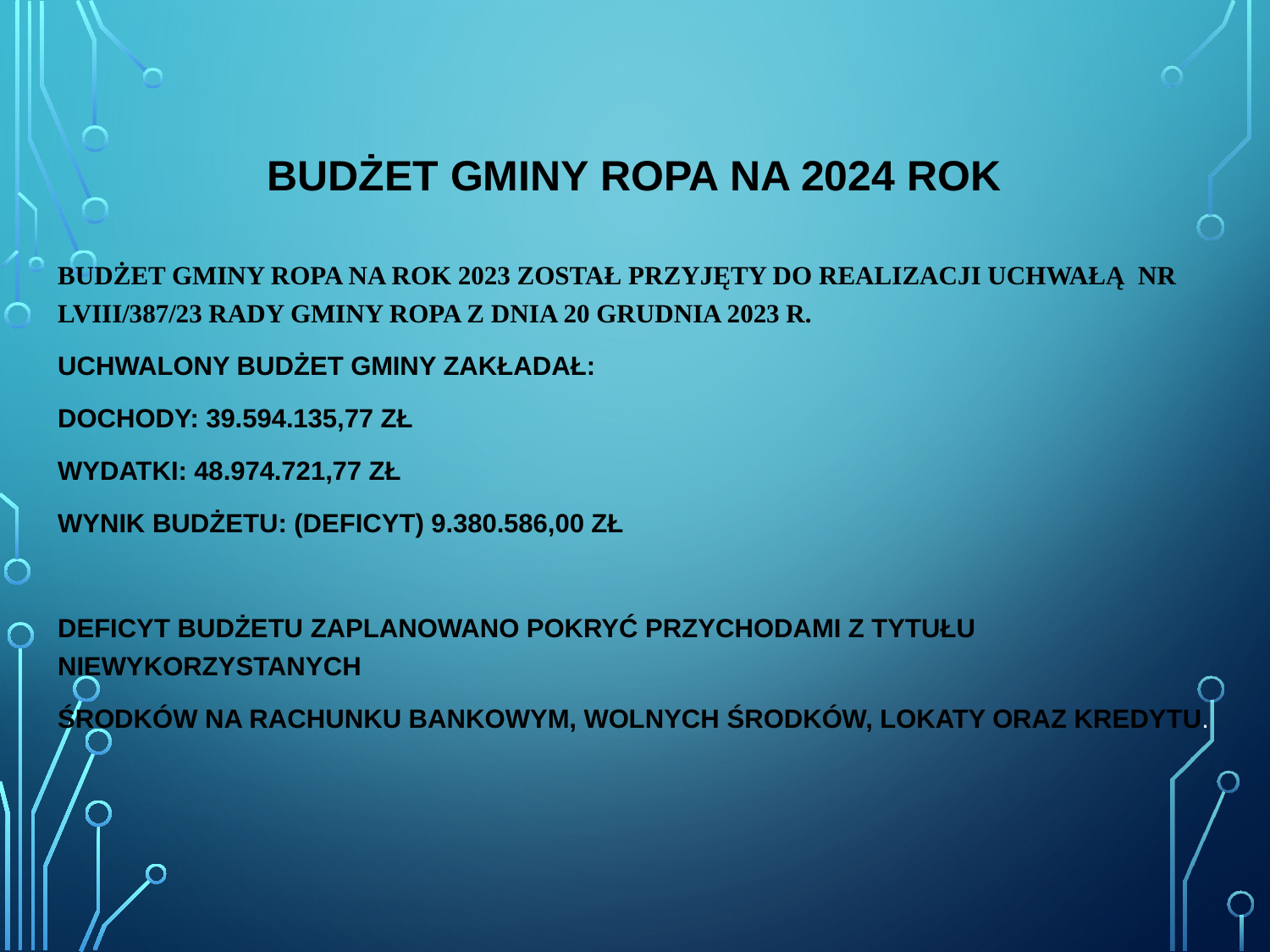

# BUDŻET GMINY ROPA NA 2024 ROK
Budżet Gminy Ropa na rok 2023 został przyjęty do realizacji Uchwałą  Nr LVIII/387/23 Rady Gminy Ropa z dnia 20 grudnia 2023 r.
Uchwalony budżet gminy zakładał:
dochody: 39.594.135,77 zł
wydatki: 48.974.721,77 zł
wynik budżetu: (deficyt) 9.380.586,00 zł

Deficyt budżetu zaplanowano pokryć przychodami z tytułu niewykorzystanych
środków na rachunku bankowym, wolnych środków, lokaty oraz kredytu.